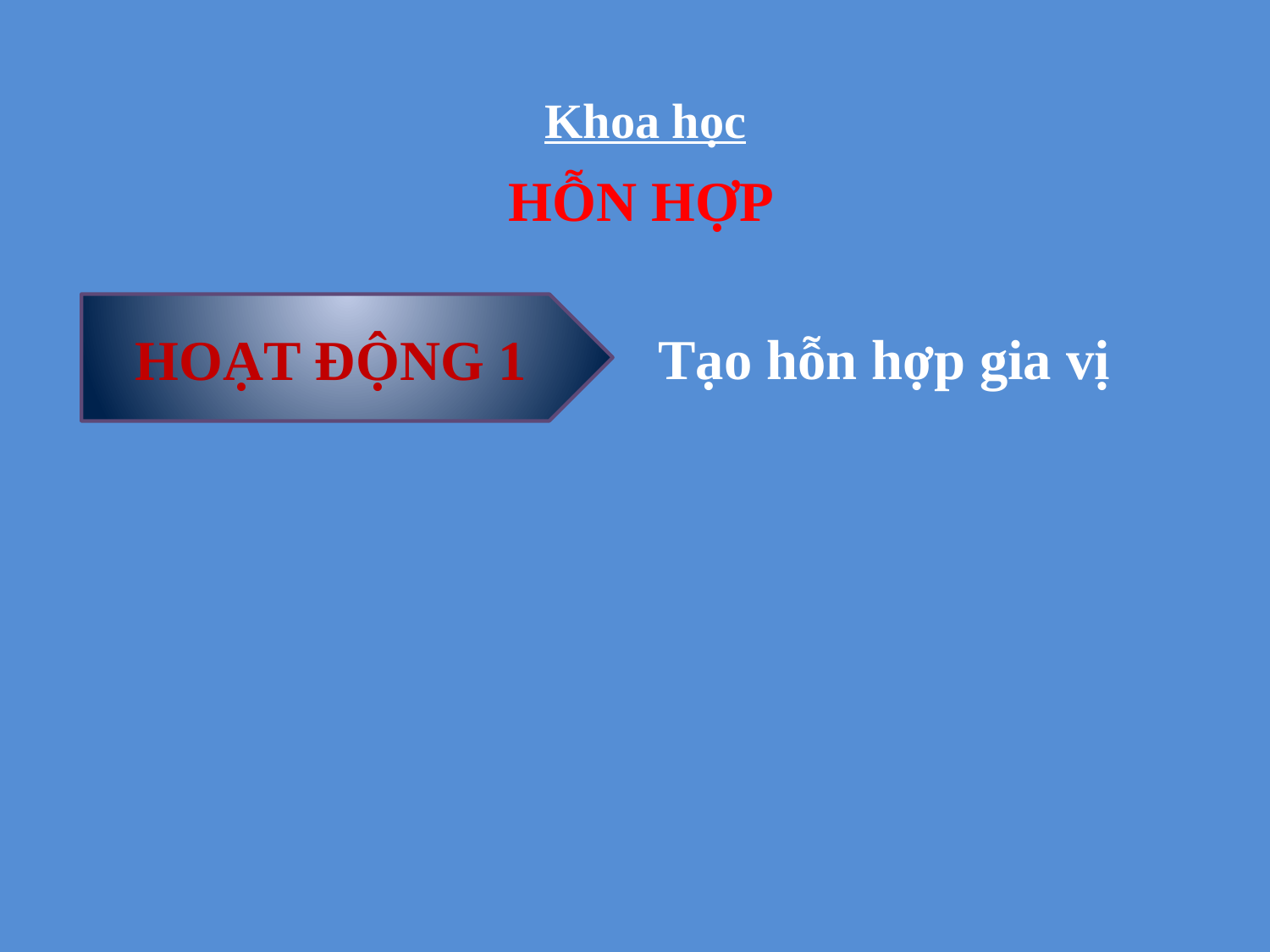

Khoa học
HỖN HỢP
HOẠT ĐỘNG 1
Tạo hỗn hợp gia vị